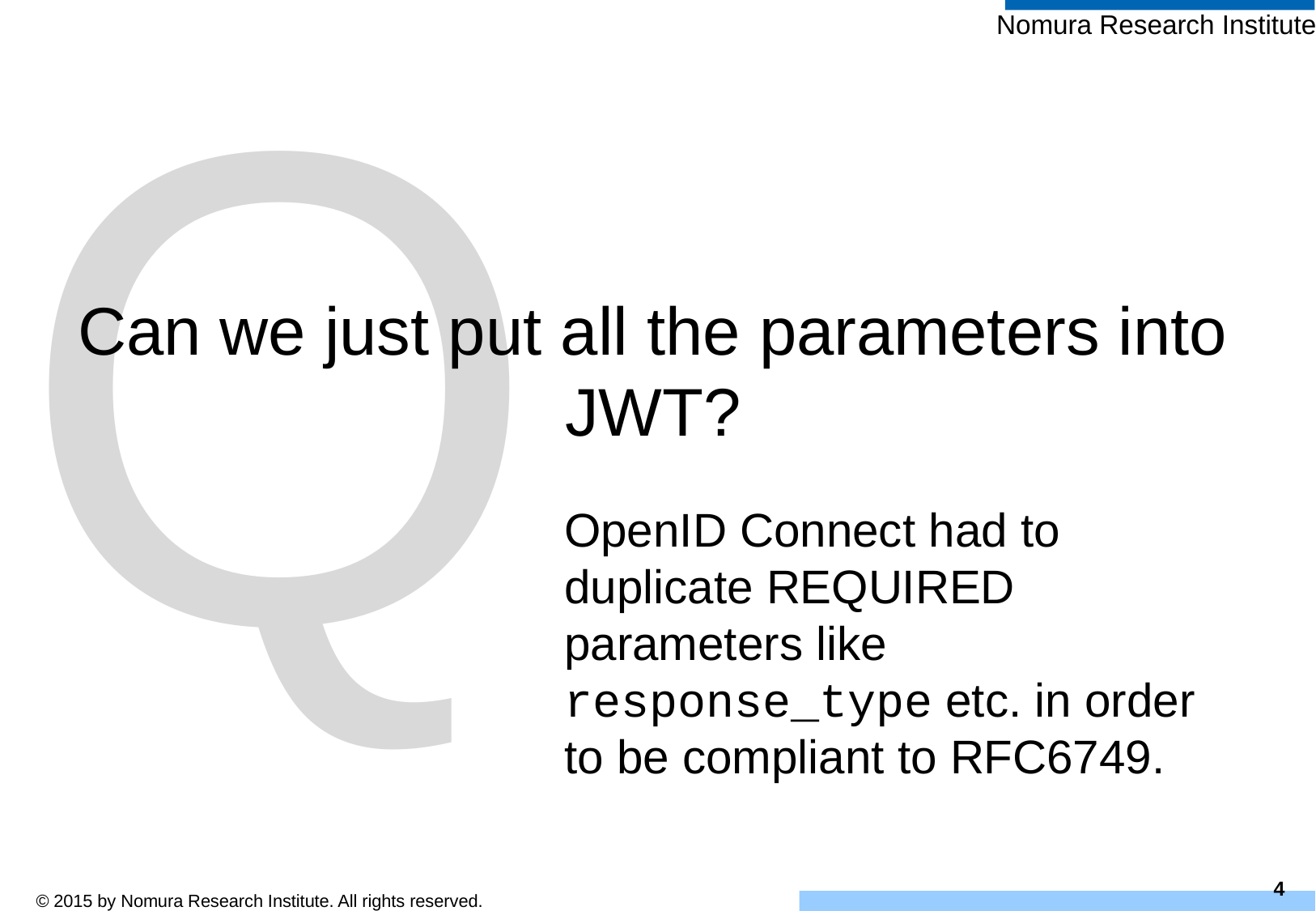

# Can we just put all the parameters into JWT?
OpenID Connect had to duplicate REQUIRED parameters like response_type etc. in order to be compliant to RFC6749.
4